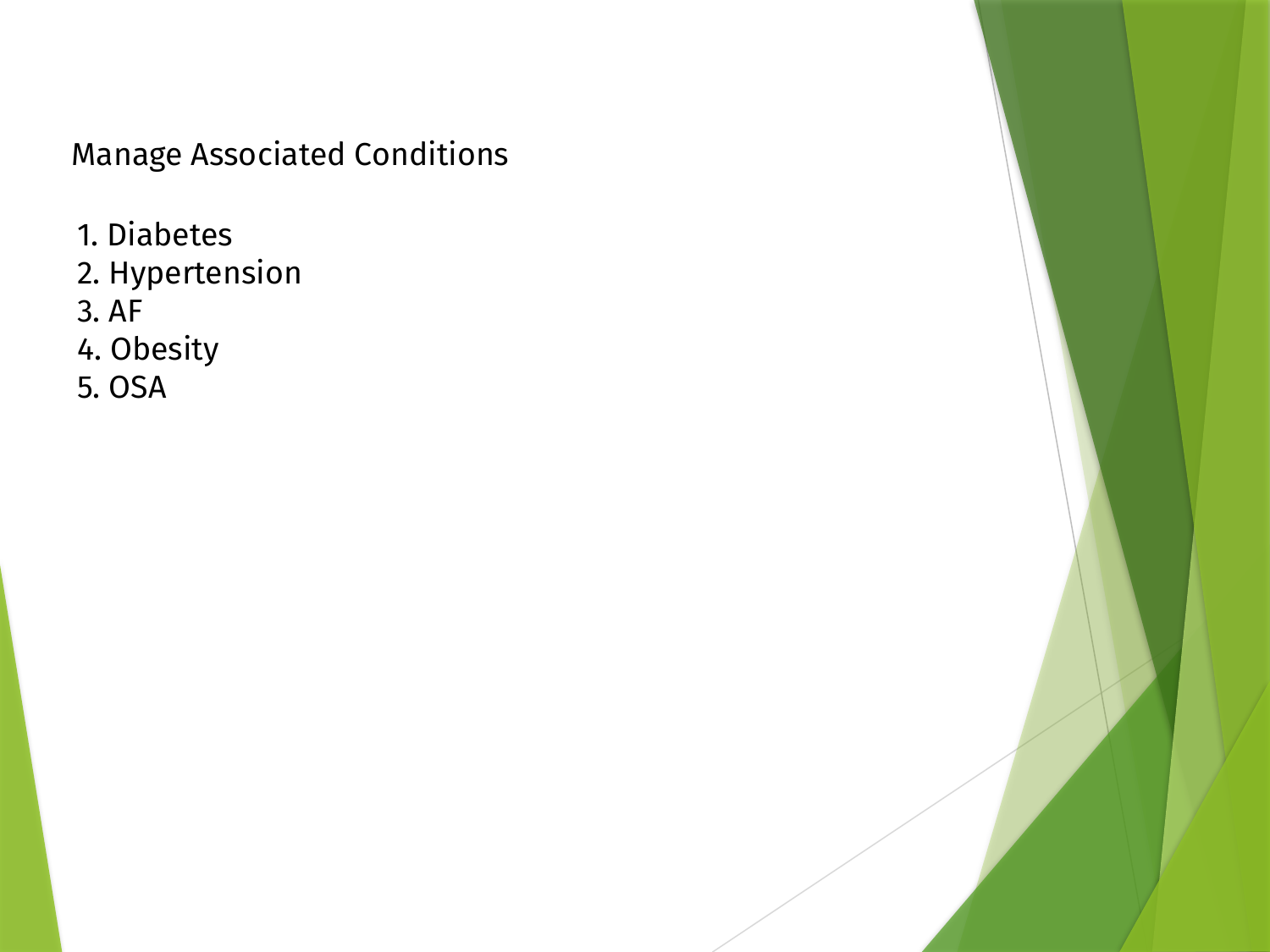

Manage Associated Conditions
1. Diabetes
2. Hypertension
3. AF
4. Obesity
5. OSA